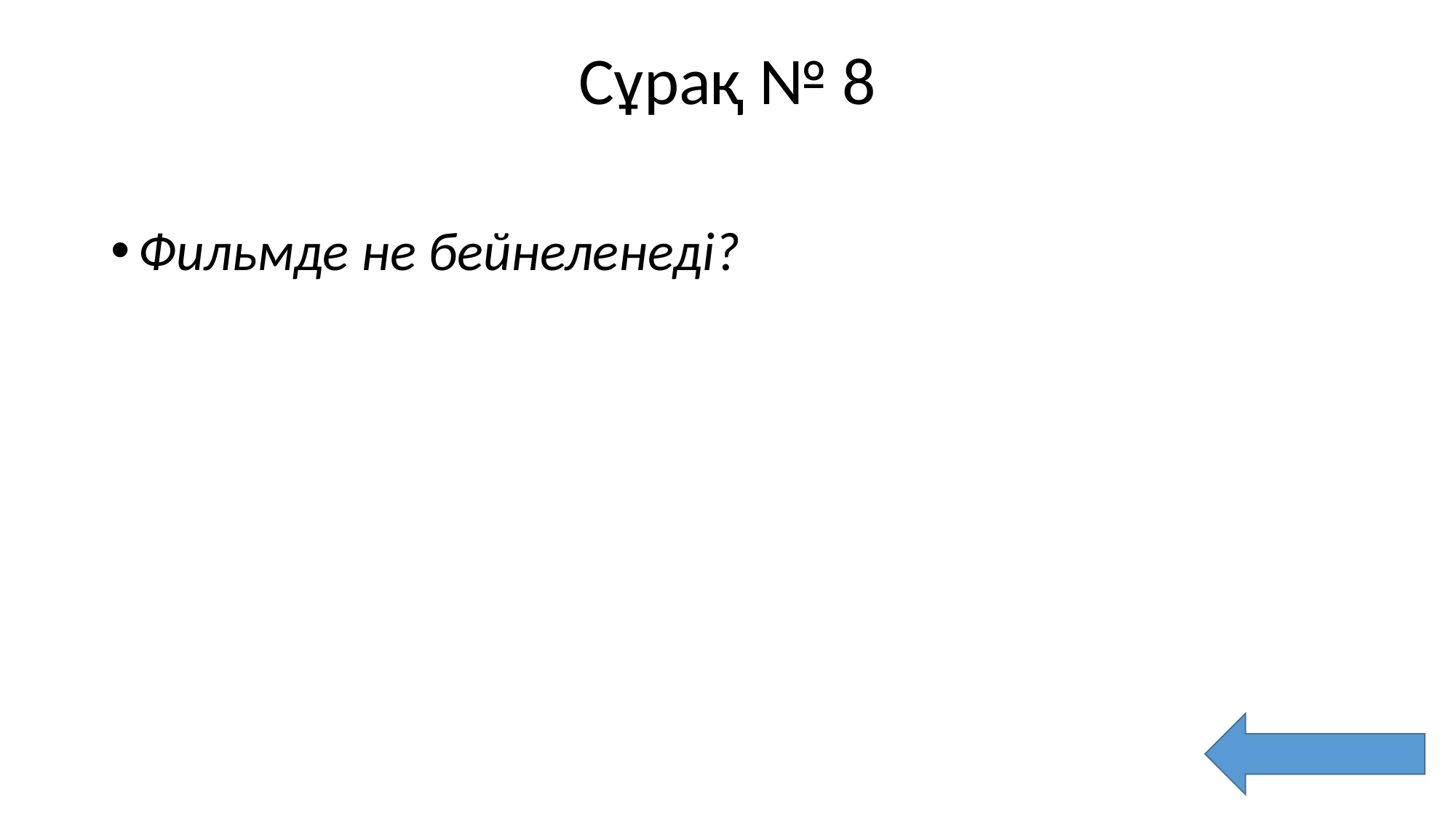

# Сұрақ № 8
Фильмде не бейнеленеді?